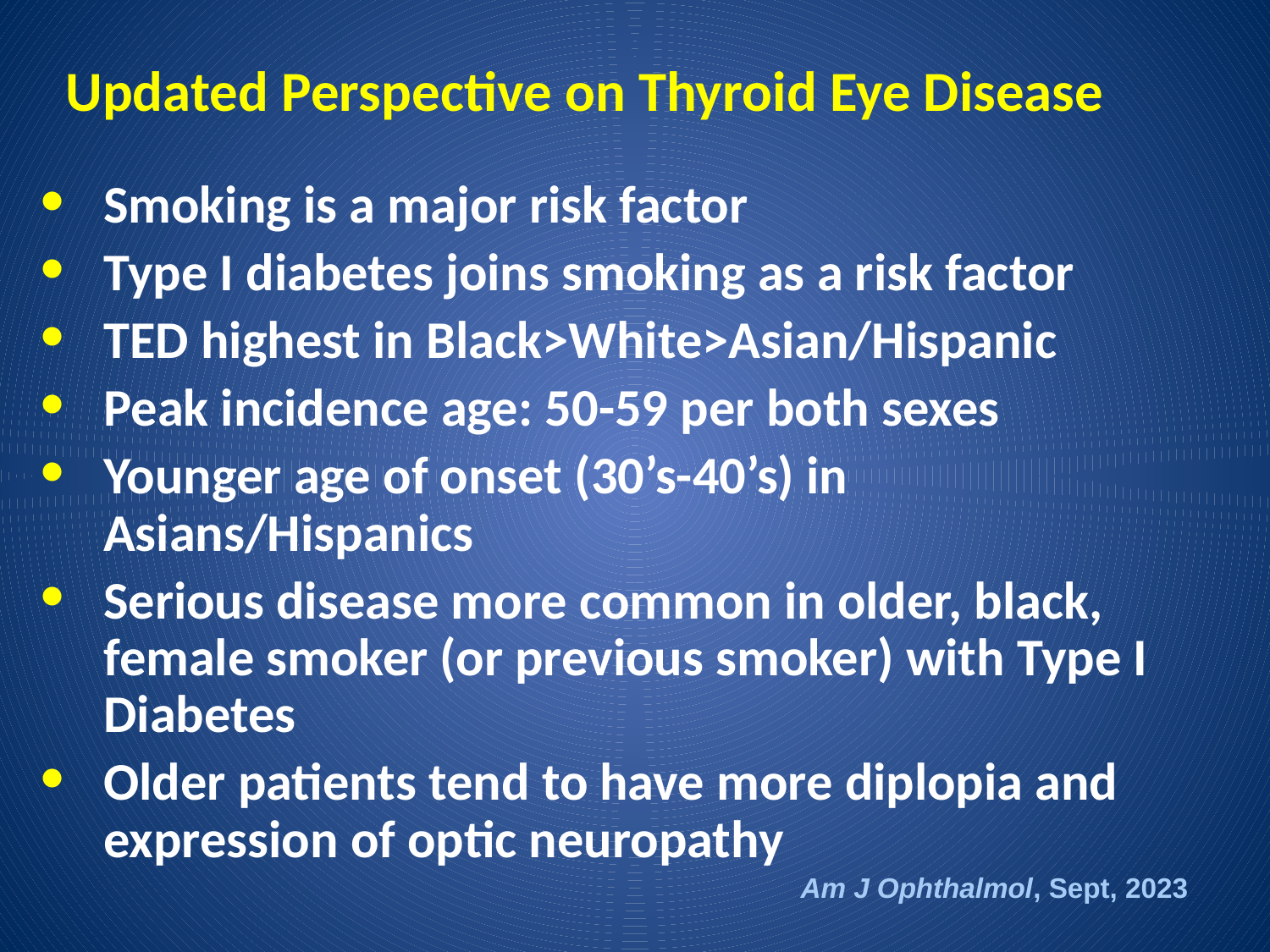

# Updated Perspective on Thyroid Eye Disease
Smoking is a major risk factor
Type I diabetes joins smoking as a risk factor
TED highest in Black>White>Asian/Hispanic
Peak incidence age: 50-59 per both sexes
Younger age of onset (30’s-40’s) in Asians/Hispanics
Serious disease more common in older, black, female smoker (or previous smoker) with Type I Diabetes
Older patients tend to have more diplopia and expression of optic neuropathy
Am J Ophthalmol, Sept, 2023